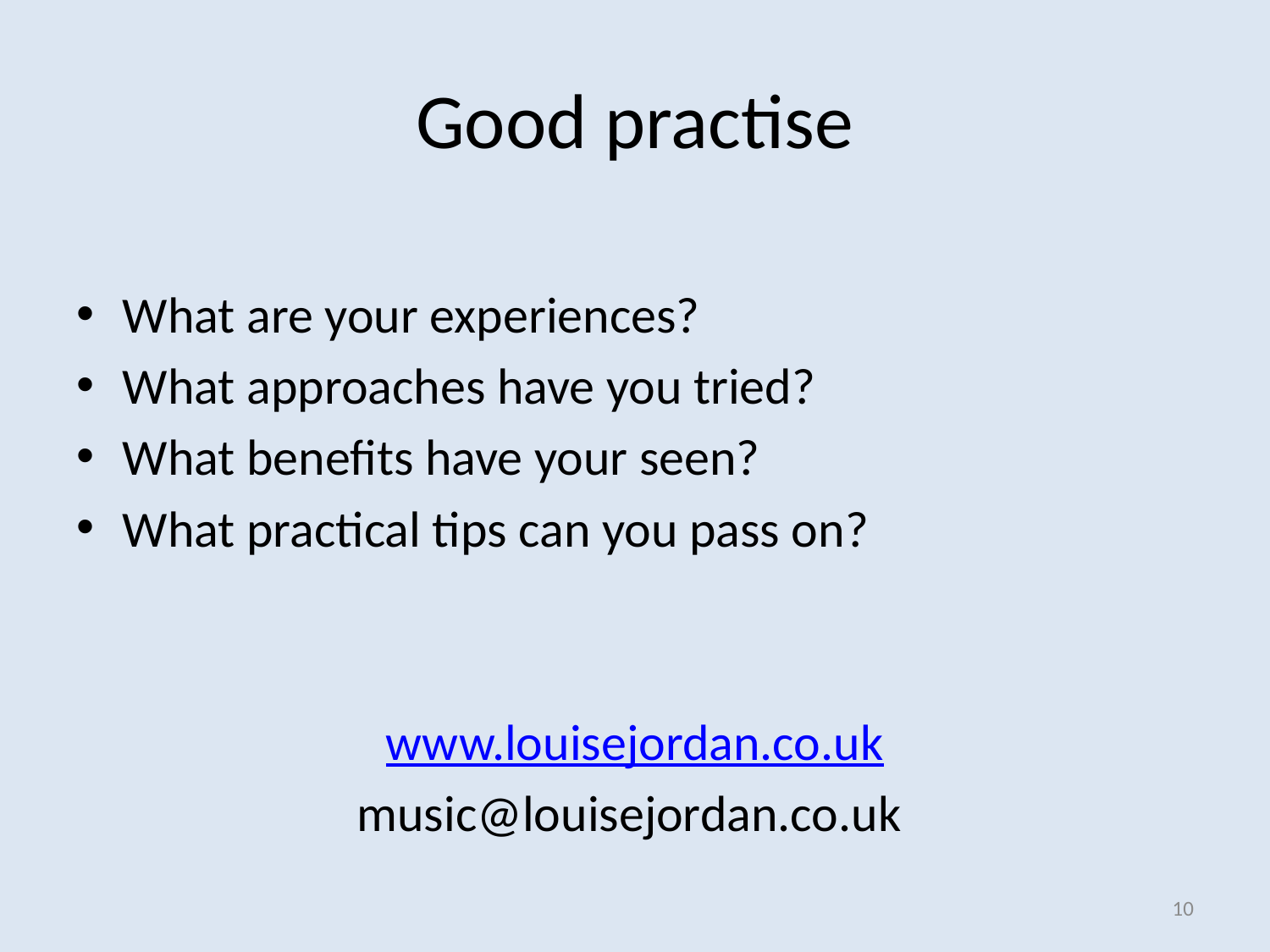

# Good practise
What are your experiences?
What approaches have you tried?
What benefits have your seen?
What practical tips can you pass on?

www.louisejordan.co.uk
music@louisejordan.co.uk

10